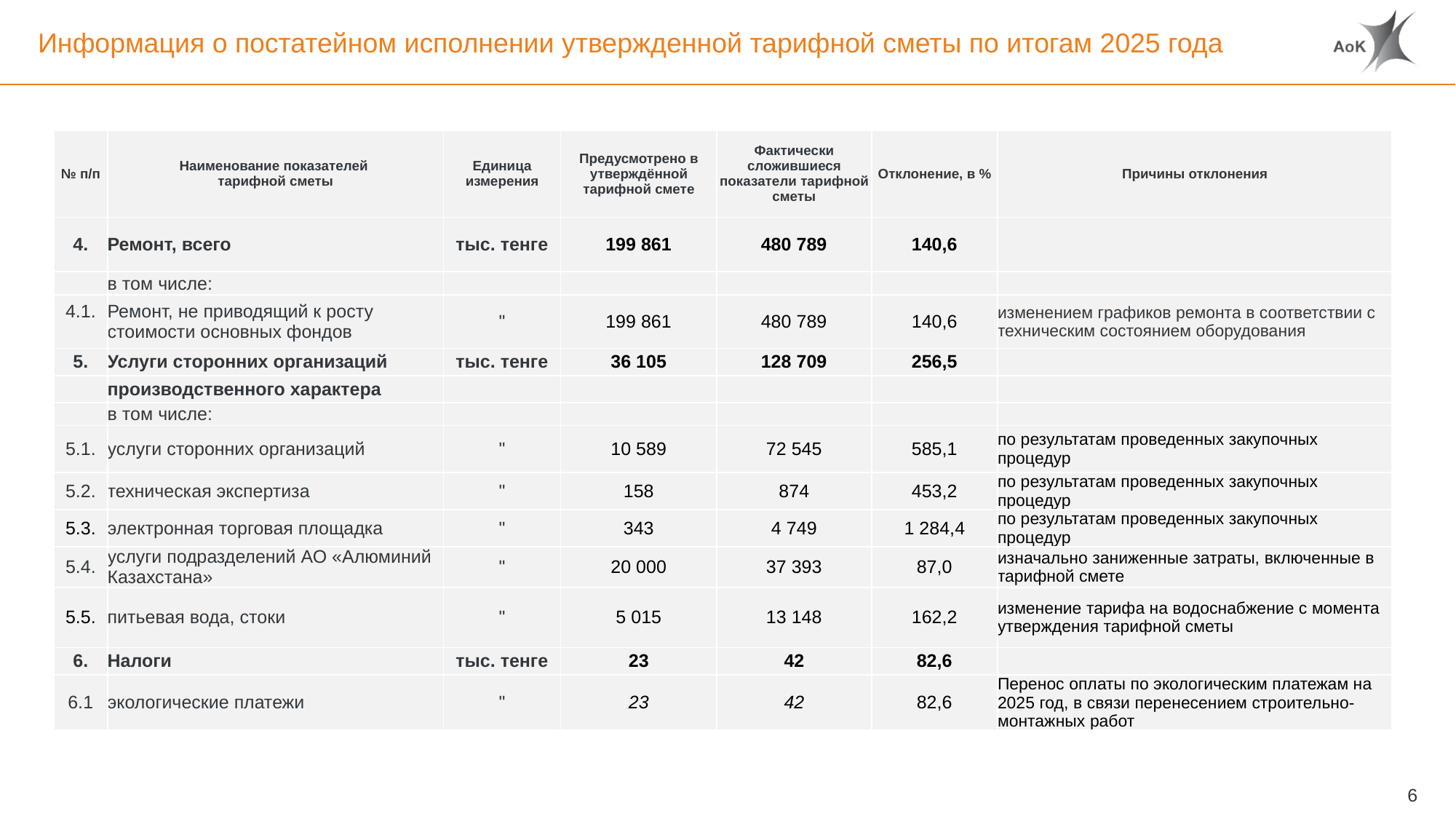

# Информация о постатейном исполнении утвержденной тарифной сметы по итогам 2025 года

| № п/п | Наименование показателей тарифной сметы | Единица измерения | Предусмотрено в утверждённой тарифной смете | Фактически сложившиеся показатели тарифной сметы | Отклонение, в % | Причины отклонения |
| --- | --- | --- | --- | --- | --- | --- |
| 4. | Ремонт, всего | тыс. тенге | 199 861 | 480 789 | 140,6 |  |
|  | в том числе: |  |  |  |  |  |
| 4.1. | Ремонт, не приводящий к росту стоимости основных фондов | " | 199 861 | 480 789 | 140,6 | изменением графиков ремонта в соответствии с техническим состоянием оборудования |
| 5. | Услуги сторонних организаций | тыс. тенге | 36 105 | 128 709 | 256,5 |  |
|  | производственного характера |  |  |  |  |  |
|  | в том числе: |  |  |  |  |  |
| 5.1. | услуги сторонних организаций | " | 10 589 | 72 545 | 585,1 | по результатам проведенных закупочных процедур |
| 5.2. | техническая экспертиза | " | 158 | 874 | 453,2 | по результатам проведенных закупочных процедур |
| 5.3. | электронная торговая площадка | " | 343 | 4 749 | 1 284,4 | по результатам проведенных закупочных процедур |
| 5.4. | услуги подразделений АО «Алюминий Казахстана» | " | 20 000 | 37 393 | 87,0 | изначально заниженные затраты, включенные в тарифной смете |
| 5.5. | питьевая вода, стоки | " | 5 015 | 13 148 | 162,2 | изменение тарифа на водоснабжение с момента утверждения тарифной сметы |
| 6. | Налоги | тыс. тенге | 23 | 42 | 82,6 |  |
| 6.1 | экологические платежи | " | 23 | 42 | 82,6 | Перенос оплаты по экологическим платежам на 2025 год, в связи перенесением строительно-монтажных работ |